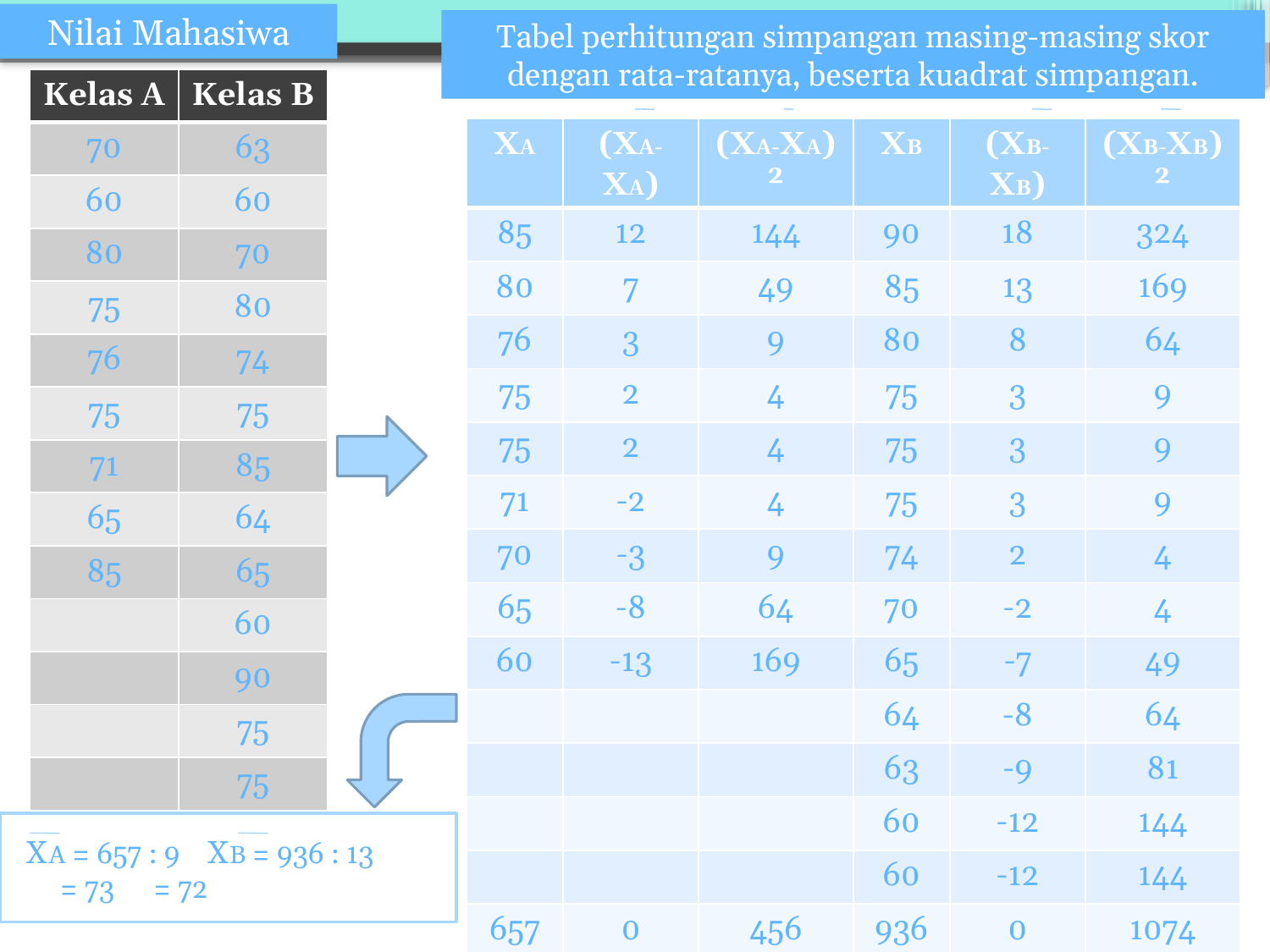

Nilai Mahasiwa
Tabel perhitungan simpangan masing-masing skor dengan rata-ratanya, beserta kuadrat simpangan.
| Kelas A | Kelas B |
| --- | --- |
| 70 | 63 |
| 60 | 60 |
| 80 | 70 |
| 75 | 80 |
| 76 | 74 |
| 75 | 75 |
| 71 | 85 |
| 65 | 64 |
| 85 | 65 |
|  | 60 |
|  | 90 |
|  | 75 |
|  | 75 |
| XA | (XA-XA) | (XA-XA) ² | XB | (XB-XB) | (XB-XB) ² |
| --- | --- | --- | --- | --- | --- |
| 85 | 12 | 144 | 90 | 18 | 324 |
| 80 | 7 | 49 | 85 | 13 | 169 |
| 76 | 3 | 9 | 80 | 8 | 64 |
| 75 | 2 | 4 | 75 | 3 | 9 |
| 75 | 2 | 4 | 75 | 3 | 9 |
| 71 | -2 | 4 | 75 | 3 | 9 |
| 70 | -3 | 9 | 74 | 2 | 4 |
| 65 | -8 | 64 | 70 | -2 | 4 |
| 60 | -13 | 169 | 65 | -7 | 49 |
|  |  |  | 64 | -8 | 64 |
|  |  |  | 63 | -9 | 81 |
|  |  |  | 60 | -12 | 144 |
|  |  |  | 60 | -12 | 144 |
| 657 | 0 | 456 | 936 | 0 | 1074 |

  XA = 657 : 9    XB = 936 : 13
       = 73 	  = 72